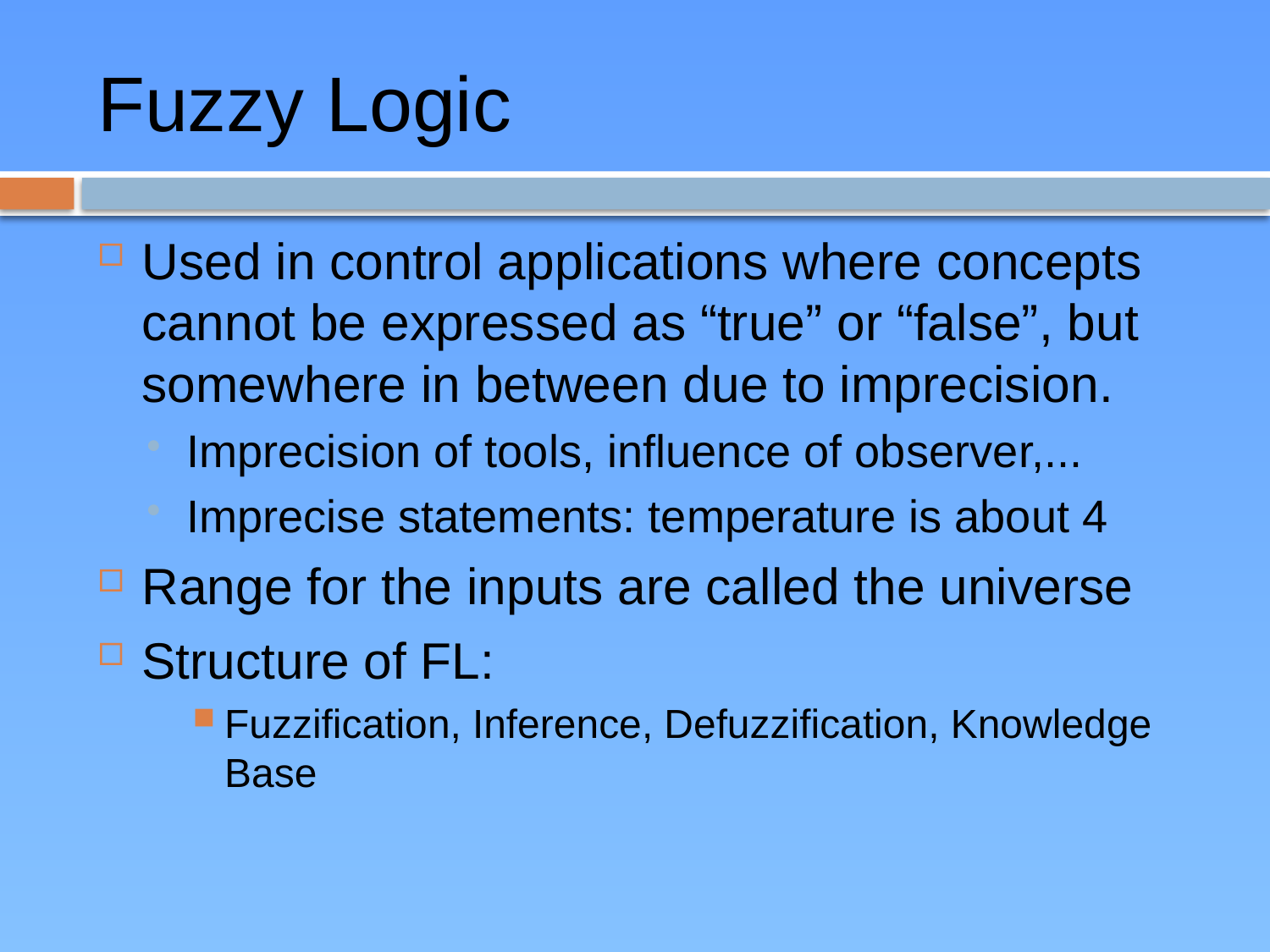

# Fuzzy Logic
Used in control applications where concepts cannot be expressed as “true” or “false”, but somewhere in between due to imprecision.
Imprecision of tools, influence of observer,...
Imprecise statements: temperature is about 4
Range for the inputs are called the universe
Structure of FL:
Fuzzification, Inference, Defuzzification, Knowledge Base